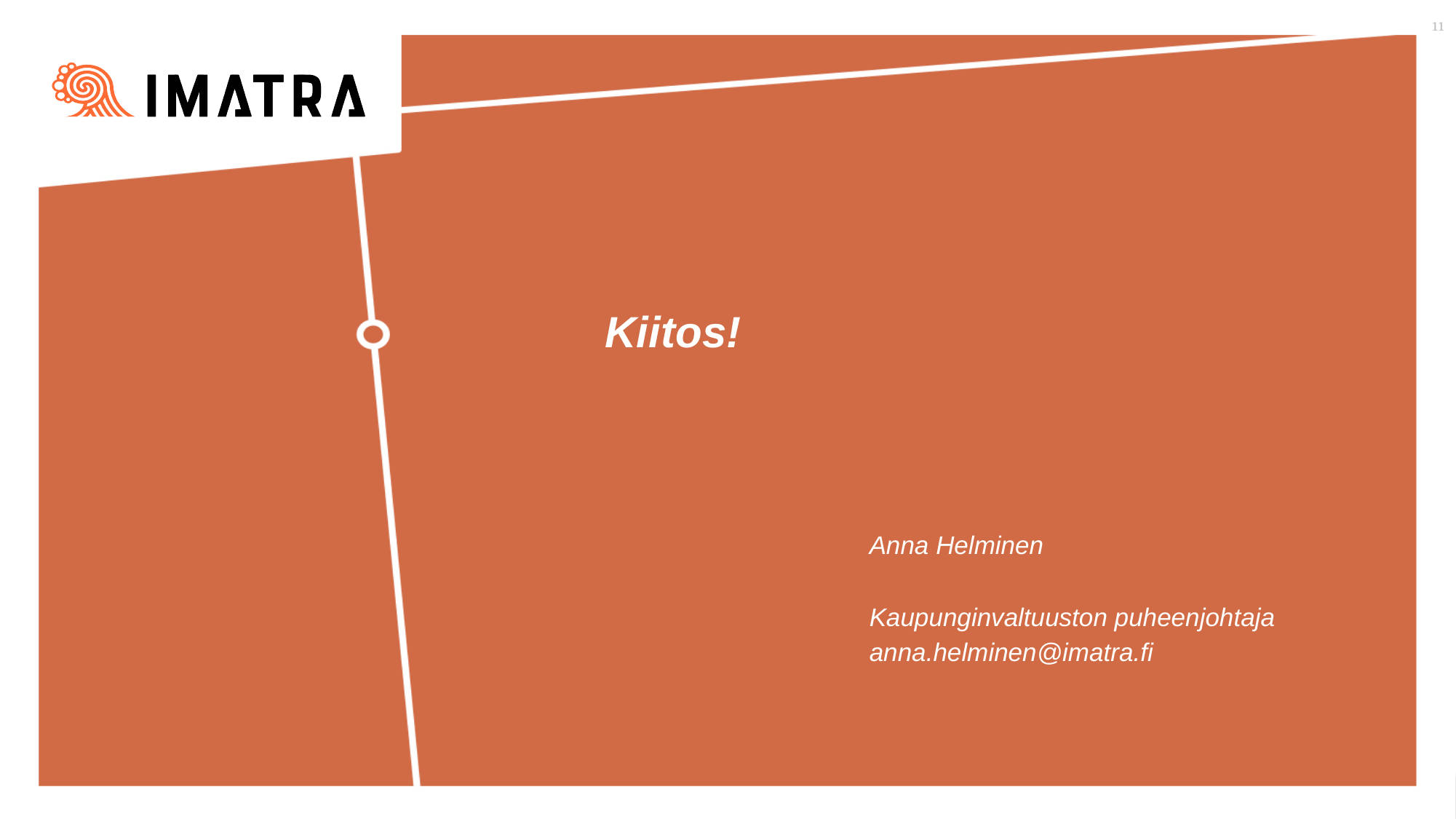

11
# Kiitos!
Anna Helminen

Kaupunginvaltuuston puheenjohtaja
anna.helminen@imatra.fi